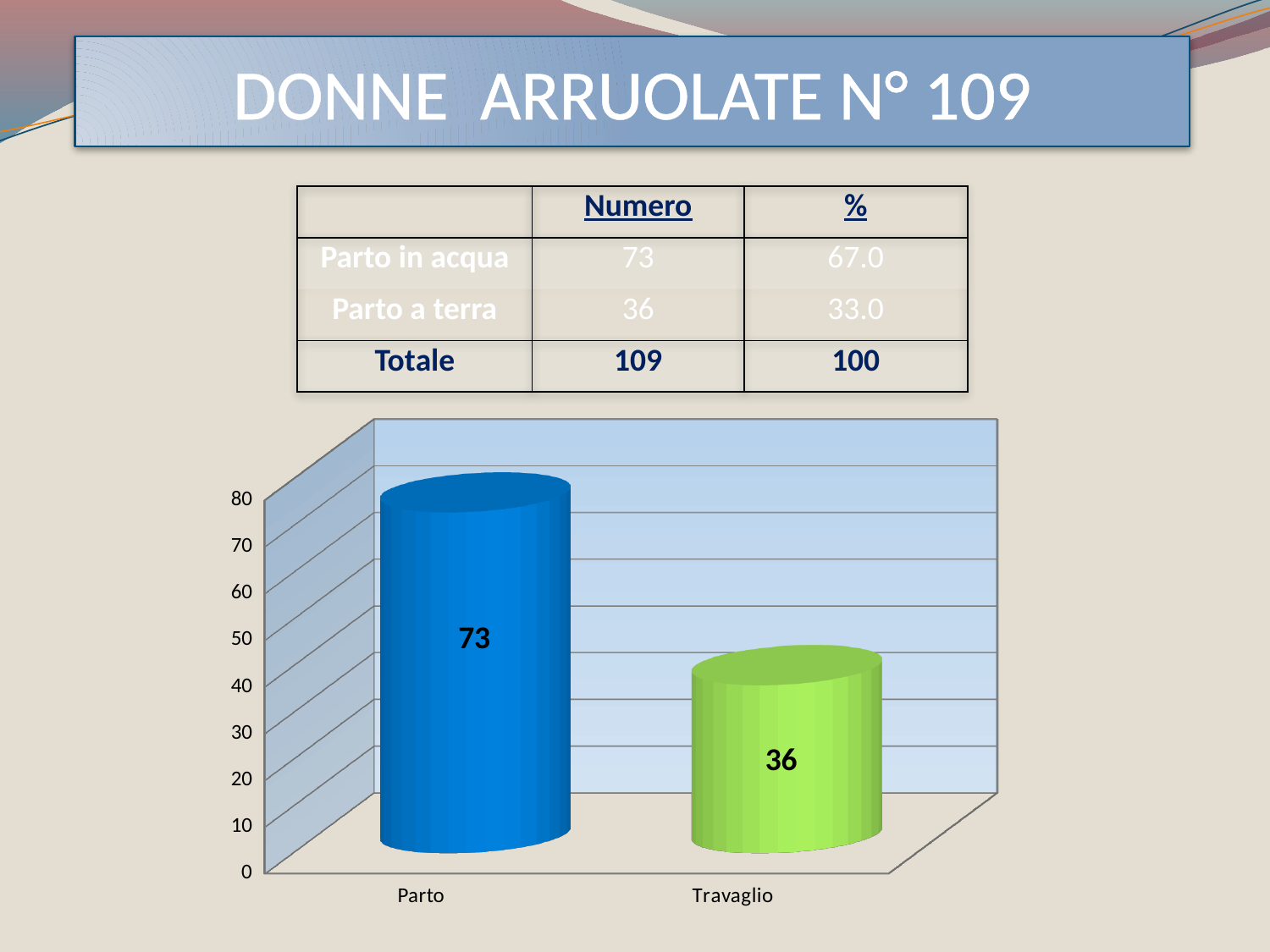

DONNE  ARRUOLATE N° 109

|  | Numero | % |
| --- | --- | --- |
| Parto in acqua | 73 | 67.0 |
| Parto a terra | 36 | 33.0 |
| Totale | 109 | 100 |

[unsupported chart]